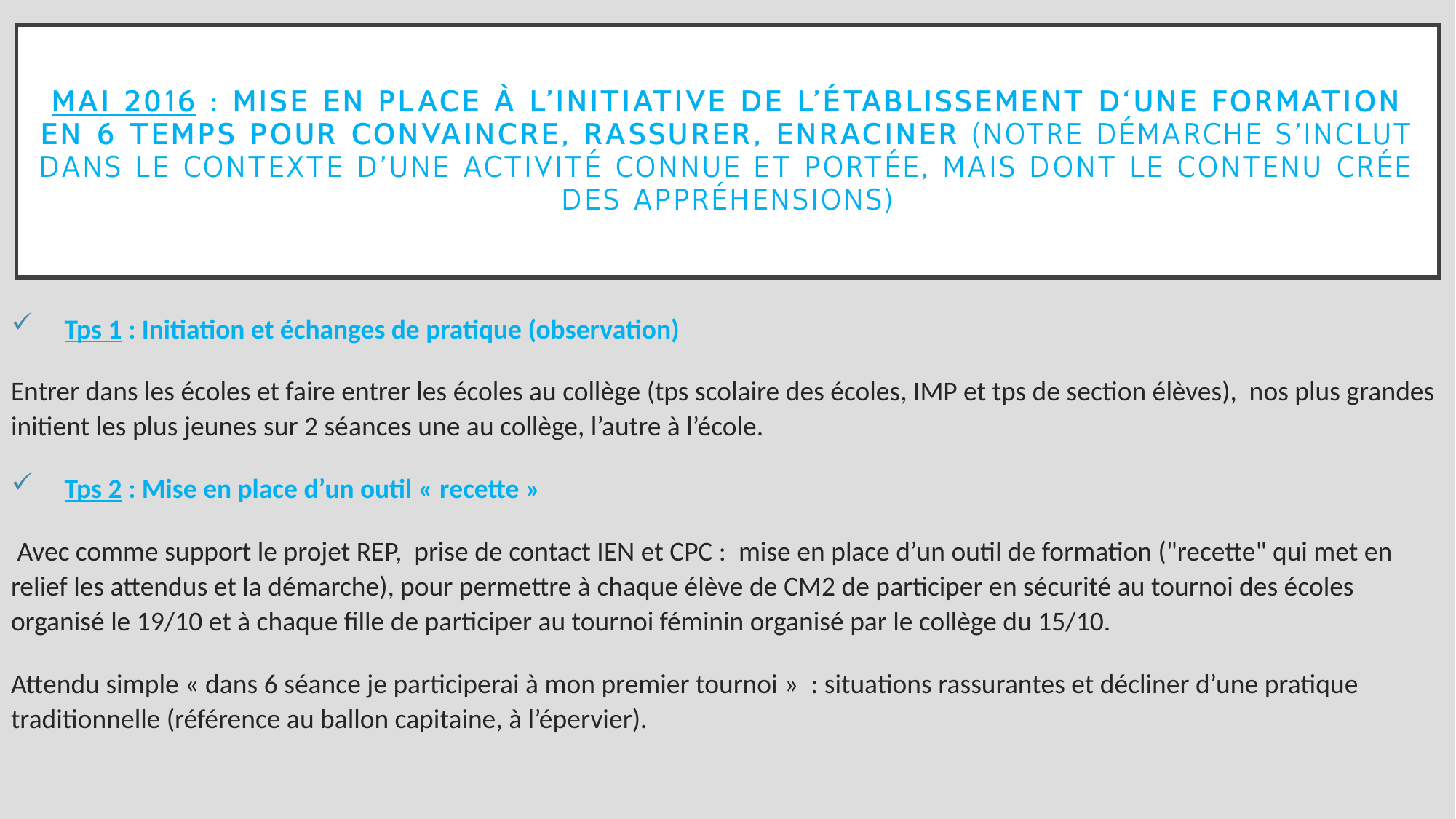

# Mai 2016 : Mise en place à l’initiative de l’établissement d‘une formation en 6 temps pour convaincre, rassurer, enraciner (notre démarche s’inclut dans le contexte d’une activité connue et portée, mais dont le contenu crée des appréhensions)
     Tps 1 : Initiation et échanges de pratique (observation)
Entrer dans les écoles et faire entrer les écoles au collège (tps scolaire des écoles, IMP et tps de section élèves),  nos plus grandes initient les plus jeunes sur 2 séances une au collège, l’autre à l’école.
     Tps 2 : Mise en place d’un outil « recette »
 Avec comme support le projet REP,  prise de contact IEN et CPC :  mise en place d’un outil de formation ("recette" qui met en relief les attendus et la démarche), pour permettre à chaque élève de CM2 de participer en sécurité au tournoi des écoles organisé le 19/10 et à chaque fille de participer au tournoi féminin organisé par le collège du 15/10.
Attendu simple « dans 6 séance je participerai à mon premier tournoi »  : situations rassurantes et décliner d’une pratique traditionnelle (référence au ballon capitaine, à l’épervier).